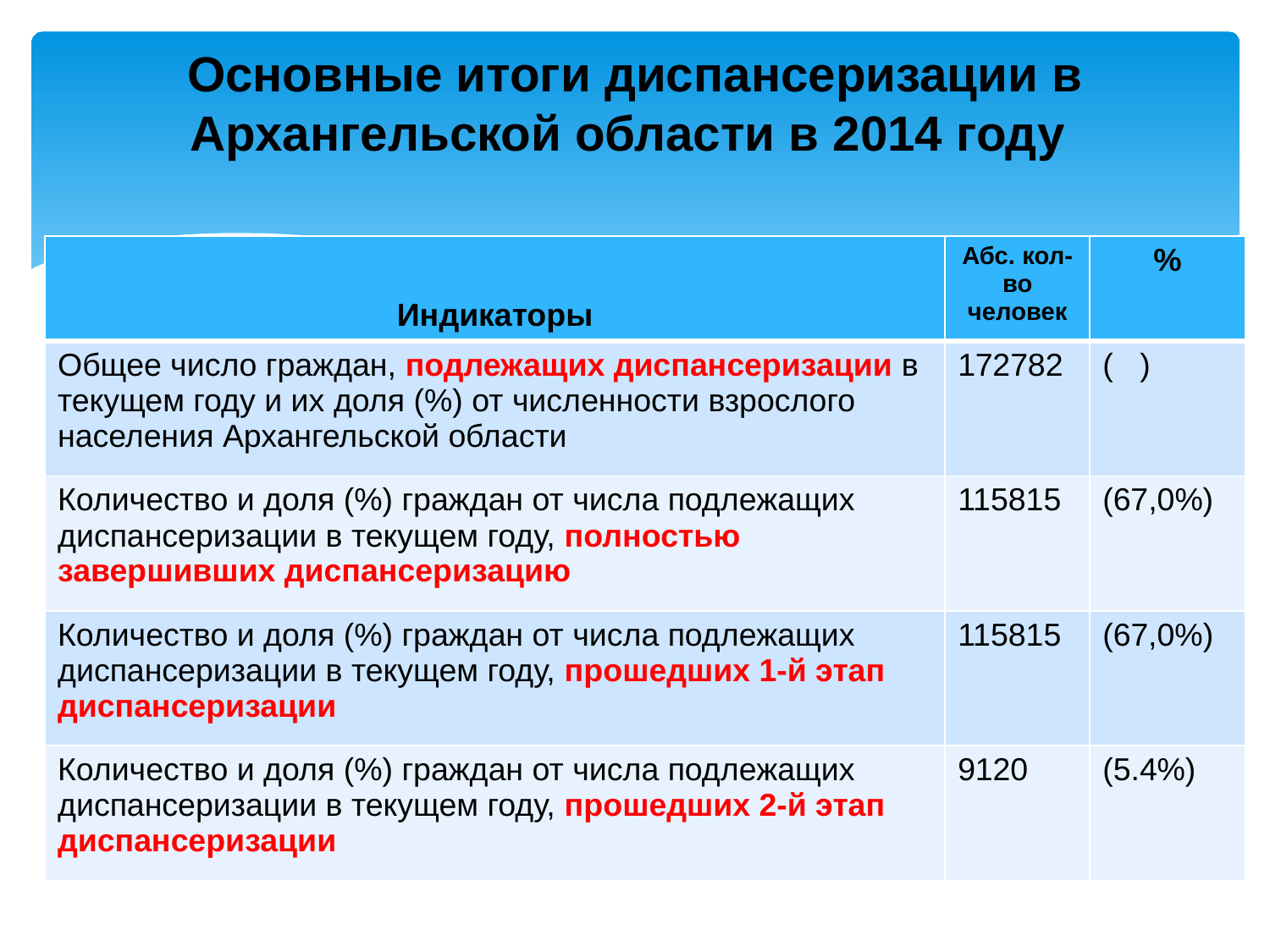

# Основные итоги диспансеризации в Архангельской области в 2014 году

| Индикаторы | Абс. кол-во человек | % |
| --- | --- | --- |
| Общее число граждан, подлежащих диспансеризации в текущем году и их доля (%) от численности взрослого населения Архангельской области | 172782 | ( ) |
| Количество и доля (%) граждан от числа подлежащих диспансеризации в текущем году, полностью завершивших диспансеризацию | 115815 | (67,0%) |
| Количество и доля (%) граждан от числа подлежащих диспансеризации в текущем году, прошедших 1-й этап диспансеризации | 115815 | (67,0%) |
| Количество и доля (%) граждан от числа подлежащих диспансеризации в текущем году, прошедших 2-й этап диспансеризации | 9120 | (5.4%) |